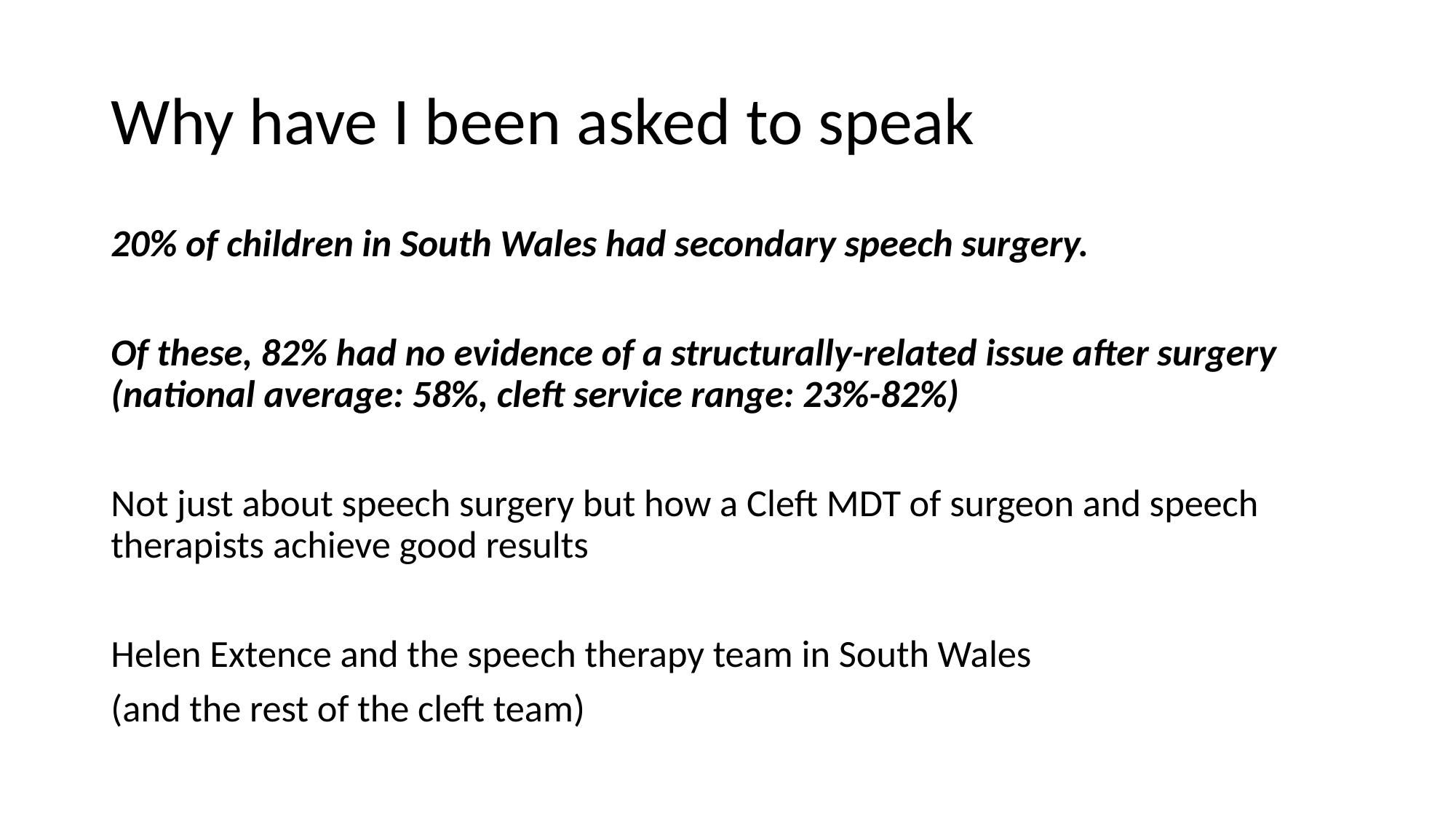

# Why have I been asked to speak
20% of children in South Wales had secondary speech surgery.

Of these, 82% had no evidence of a structurally-related issue after surgery (national average: 58%, cleft service range: 23%-82%)

Not just about speech surgery but how a Cleft MDT of surgeon and speech therapists achieve good results

Helen Extence and the speech therapy team in South Wales
(and the rest of the cleft team)